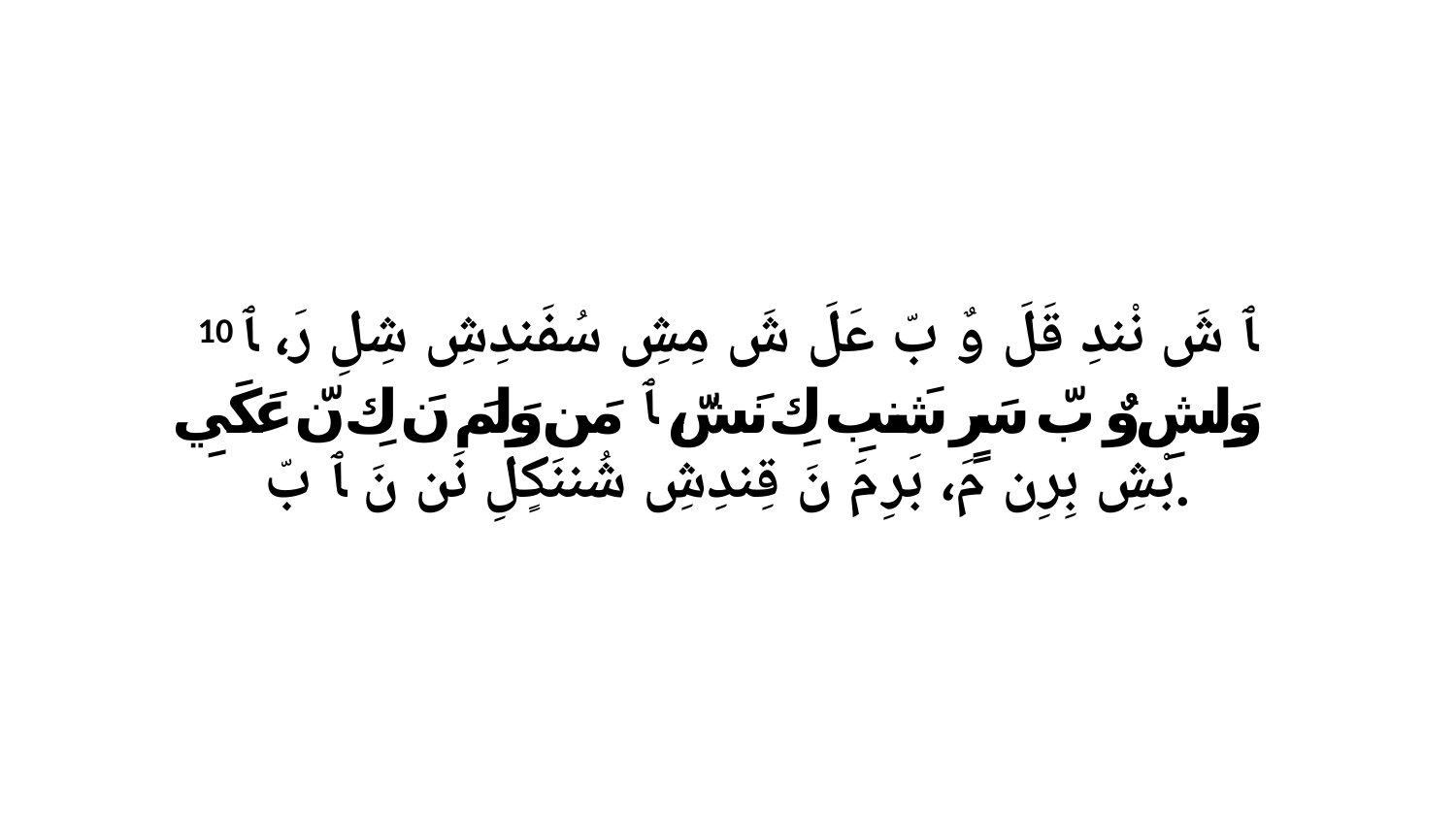

10 ﭑ شَ نْندِ قَلَ وٌ بّ عَلَ شَ مِشِ سُفَندِشِ شِلِ رَ، ﭑ وَلِشِ وٌ بّ سَرٍ شَنبِ كِ نَشّ، ﭑ مَن وَلِمَ نَ كِ نّ عَكَيِ بْشِ بِرِن مَ، بَرِ مَ نَ قِندِشِ شُننَكٍلِ نَن نَ ﭑ بّ.